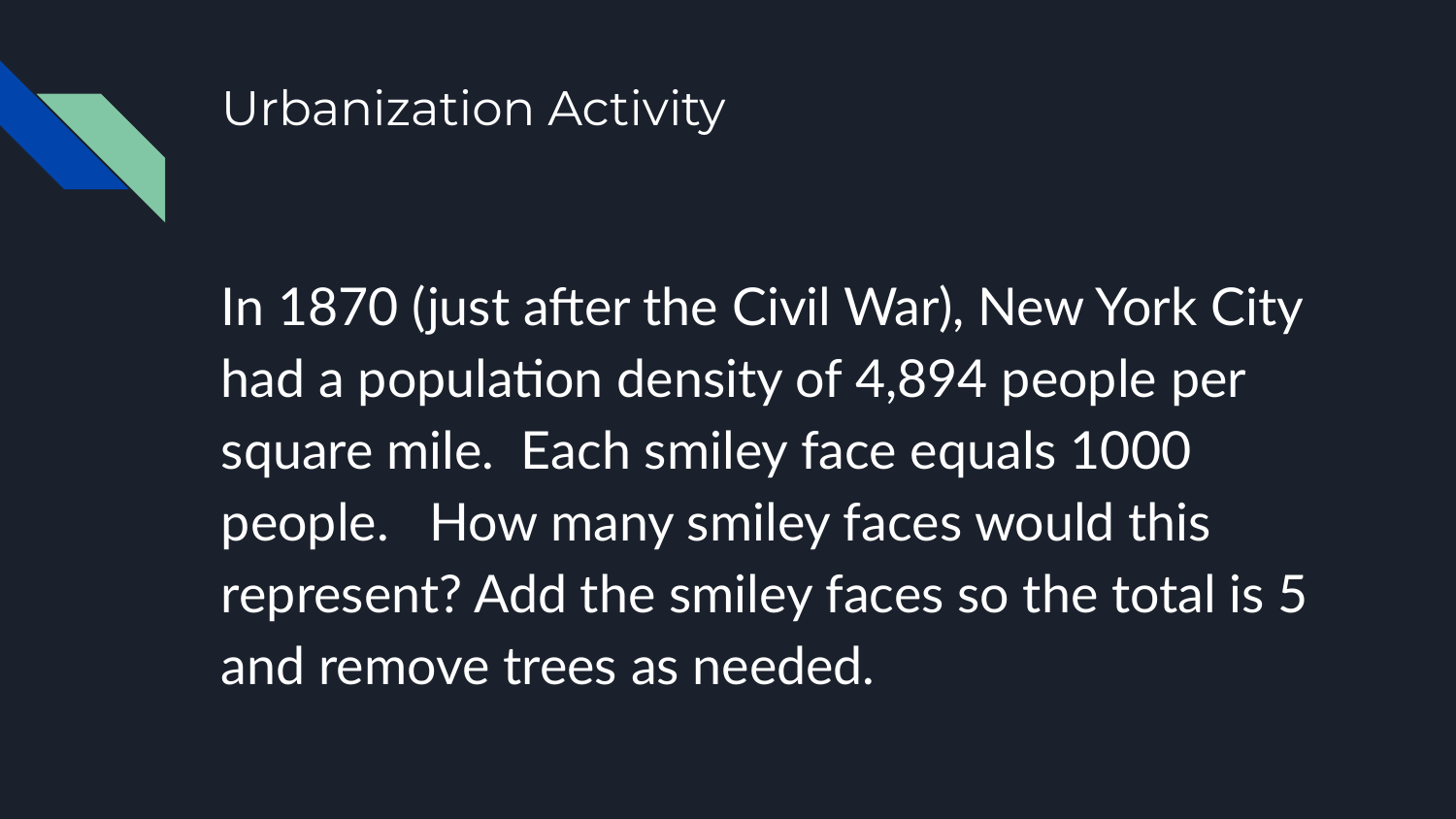

# Urbanization Activity
In 1870 (just after the Civil War), New York City had a population density of 4,894 people per square mile.  Each smiley face equals 1000 people.   How many smiley faces would this represent? Add the smiley faces so the total is 5 and remove trees as needed.